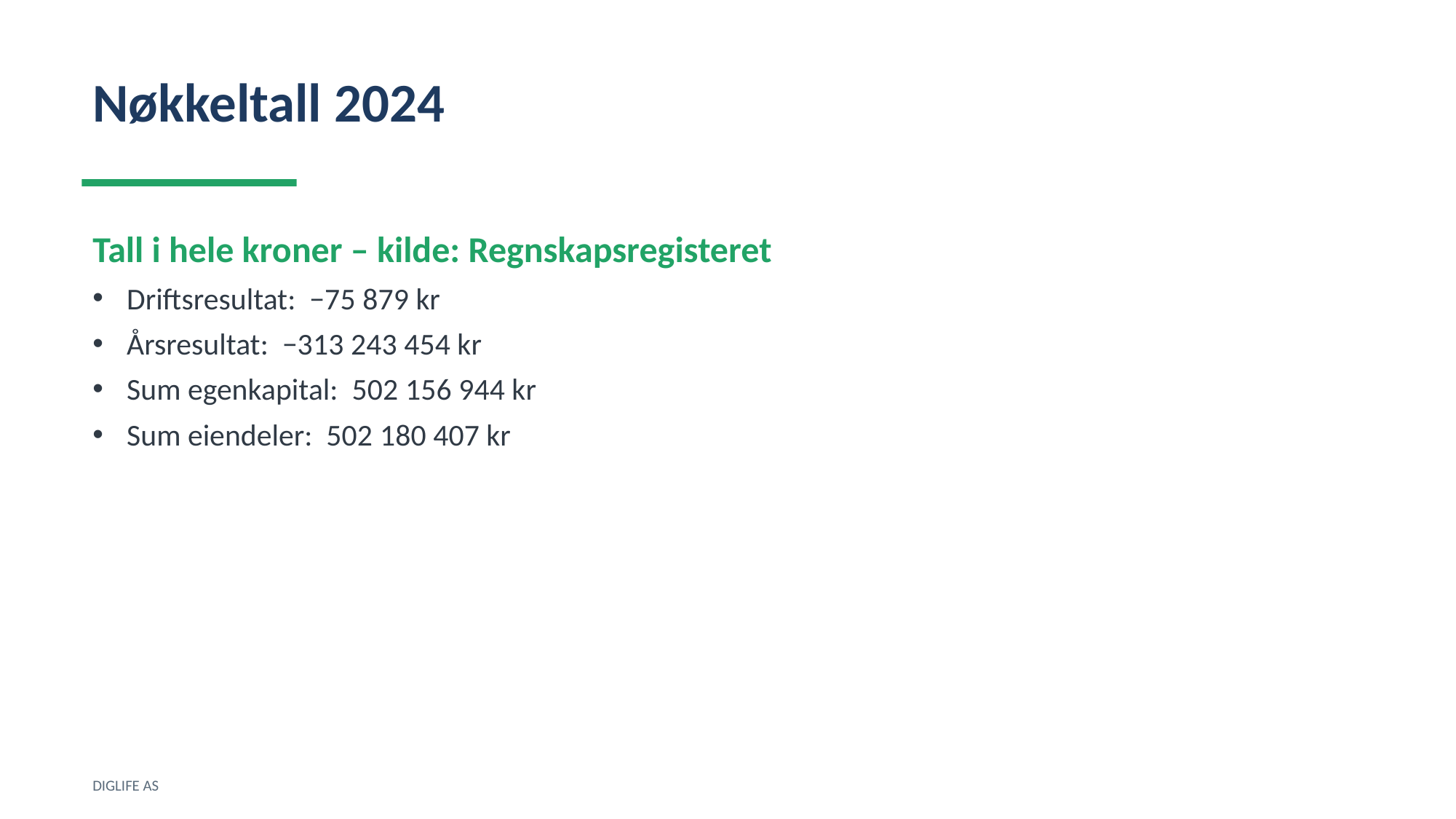

Nøkkeltall 2024

Tall i hele kroner – kilde: Regnskapsregisteret
Driftsresultat:  −75 879 kr
Årsresultat:  −313 243 454 kr
Sum egenkapital:  502 156 944 kr
Sum eiendeler:  502 180 407 kr
DIGLIFE AS